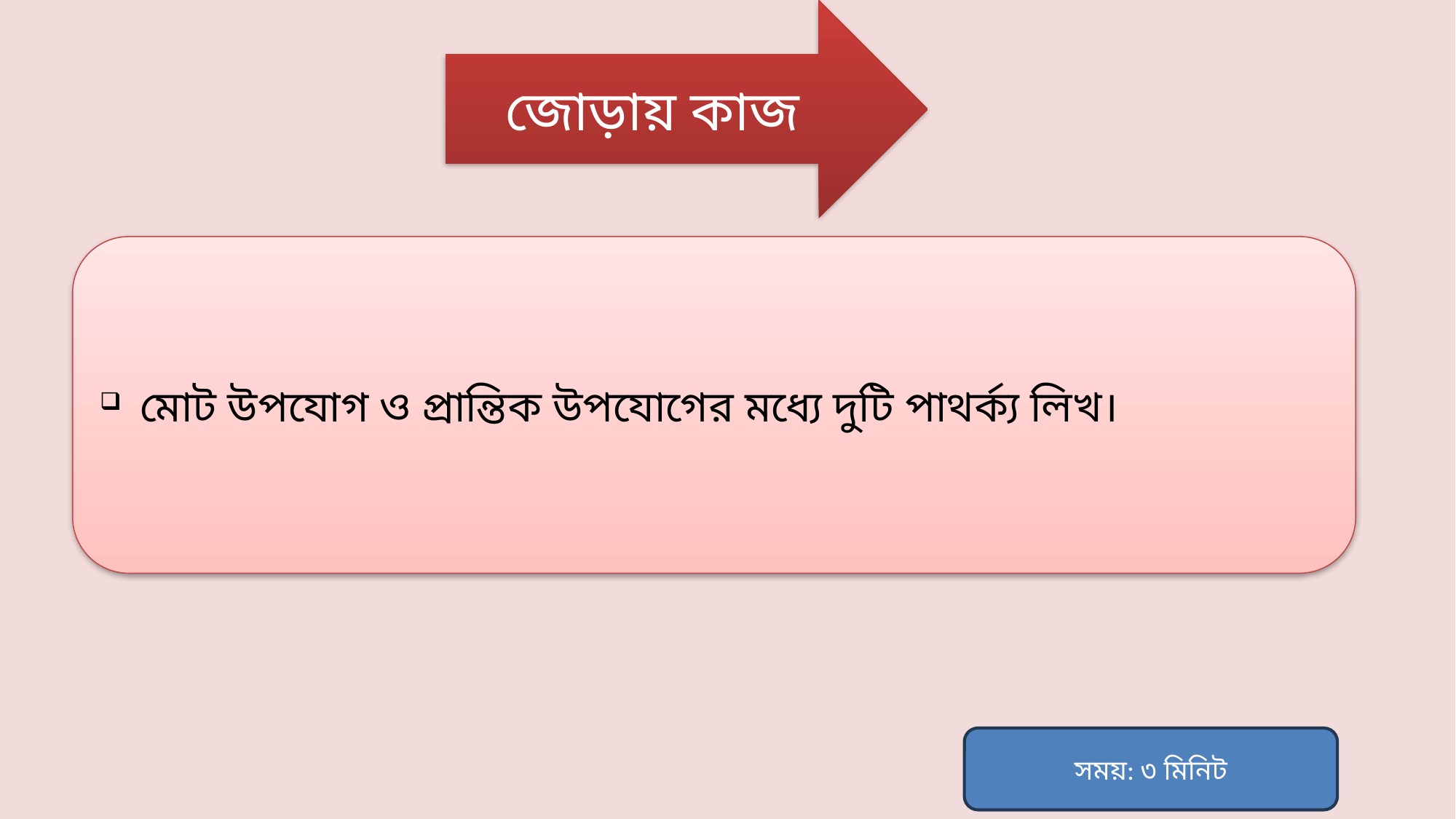

জোড়ায় কাজ
 মোট উপযোগ ও প্রান্তিক উপযোগের মধ্যে দুটি পাথর্ক্য লিখ।
সময়: ৩ মিনিট